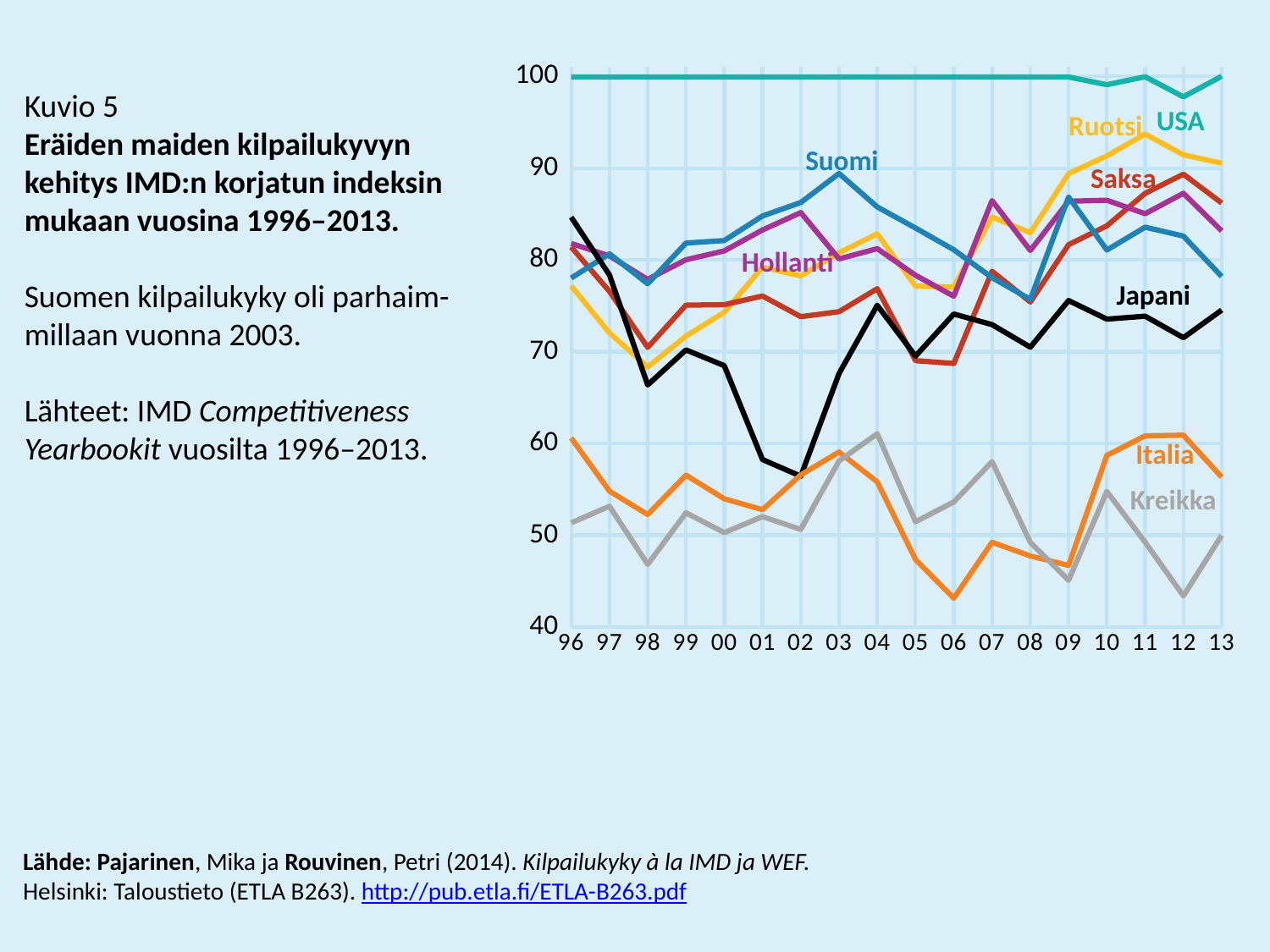

### Chart

| Category | USA | Ruotsi | Saksa | Hollanti | Suomi | Japani | Italia | Kreikka |
|---|---|---|---|---|---|---|---|---|
| 96 | 99.92074906307192 | 77.16457567519647 | 81.39395817373462 | 81.786795109732 | 78.01879379421908 | 84.64977089508051 | 60.592341491392325 | 51.34688495070932 |
| 97 | 99.92074906307192 | 72.0446441263701 | 76.56877290114444 | 80.43248805788177 | 80.65963709865082 | 78.36356433833498 | 54.807540265030546 | 53.14838875559644 |
| 98 | 99.92074906307192 | 68.32028025682014 | 70.46292997963444 | 77.8705915994918 | 77.39682235415091 | 66.3695582263371 | 52.249188799713714 | 46.8186497701608 |
| 99 | 99.92074906307192 | 71.68990570466471 | 75.06938527223677 | 80.01271885680887 | 81.83057682651274 | 70.19161613403062 | 56.54097611775682 | 52.438798001525676 |
| 00 | 99.92074906307192 | 74.28741788365429 | 75.11461702658154 | 80.97688418339443 | 82.10186999545553 | 68.46898663798174 | 53.9692380739199 | 50.28271354271585 |
| 01 | 99.92074906307192 | 79.21012201003714 | 76.06642912851906 | 83.25428820943141 | 84.77913693822322 | 58.24066593468055 | 52.778958378973805 | 52.02241021870238 |
| 02 | 99.92074906307192 | 78.24871009539298 | 73.81244040903493 | 85.1503544100651 | 86.24761296163524 | 56.42498820757437 | 56.57329387645652 | 50.631887161978895 |
| 03 | 99.92074906307192 | 80.77377609703164 | 74.35698713726954 | 80.10553302587915 | 89.40747370387533 | 67.61121802292303 | 59.05608663586378 | 58.094128069350944 |
| 04 | 99.92074906307192 | 82.83690006589906 | 76.85910266287621 | 81.21896556627242 | 85.76526007777161 | 75.05338779807434 | 55.813433153887715 | 61.05393837845963 |
| 05 | 99.92074906307192 | 77.12849605172988 | 69.01316381838447 | 78.32247742567593 | 83.4653580897646 | 69.51399404525708 | 47.34825465892965 | 51.46391810105897 |
| 06 | 99.92074906307192 | 77.04720812763512 | 68.70803823729895 | 76.03926708258024 | 81.0977148054018 | 74.1016268575367 | 43.136858025514805 | 53.62191589938778 |
| 07 | 99.92074906307192 | 84.6628414347413 | 78.75925519150998 | 86.45549511328964 | 78.06302154087341 | 72.94413288974901 | 49.22968841243013 | 58.01242987433019 |
| 08 | 99.92074906307192 | 82.96205514877893 | 75.40805712782144 | 81.02124238352093 | 75.68637155415858 | 70.48815070177636 | 47.73908690731487 | 49.21408153107034 |
| 09 | 99.92074906307192 | 89.39454824550052 | 81.6570999025145 | 86.38589764106564 | 86.84274621412021 | 75.56578035236811 | 46.71196041694251 | 45.09040866570447 |
| 10 | 99.08157051681113 | 91.331062981998 | 83.7086455367978 | 86.49619923173691 | 81.07007537801022 | 73.54508508307696 | 58.69760088305568 | 54.76433448707996 |
| 11 | 99.9448033401743 | 93.70737240009053 | 87.24607878072197 | 85.02537853250239 | 83.55965827302916 | 73.86319071196387 | 60.82523178530694 | 49.22843099809346 |
| 12 | 97.7616783065403 | 91.4495691571661 | 89.33310052209629 | 87.25064819543812 | 82.5892462687458 | 71.52179347771222 | 60.898457550160735 | 43.38626819082194 |
| 13 | 100.0 | 90.53065398040732 | 86.196872091215 | 83.15808445831922 | 78.1868960199466 | 74.52946288843108 | 56.32797343296758 | 49.98619784700416 |
Kuvio 5
Eräiden maiden kilpailukyvyn kehitys IMD:n korjatun indeksin mukaan vuosina 1996–2013.

Suomen kilpailukyky oli parhaim- millaan vuonna 2003.

Lähteet: IMD Competitiveness Yearbookit vuosilta 1996–2013.
USA
Ruotsi
Suomi
Saksa
Hollanti
Japani
Italia
Kreikka
Lähde: Pajarinen, Mika ja Rouvinen, Petri (2014). Kilpailukyky à la IMD ja WEF.
Helsinki: Taloustieto (ETLA B263). http://pub.etla.fi/ETLA-B263.pdf